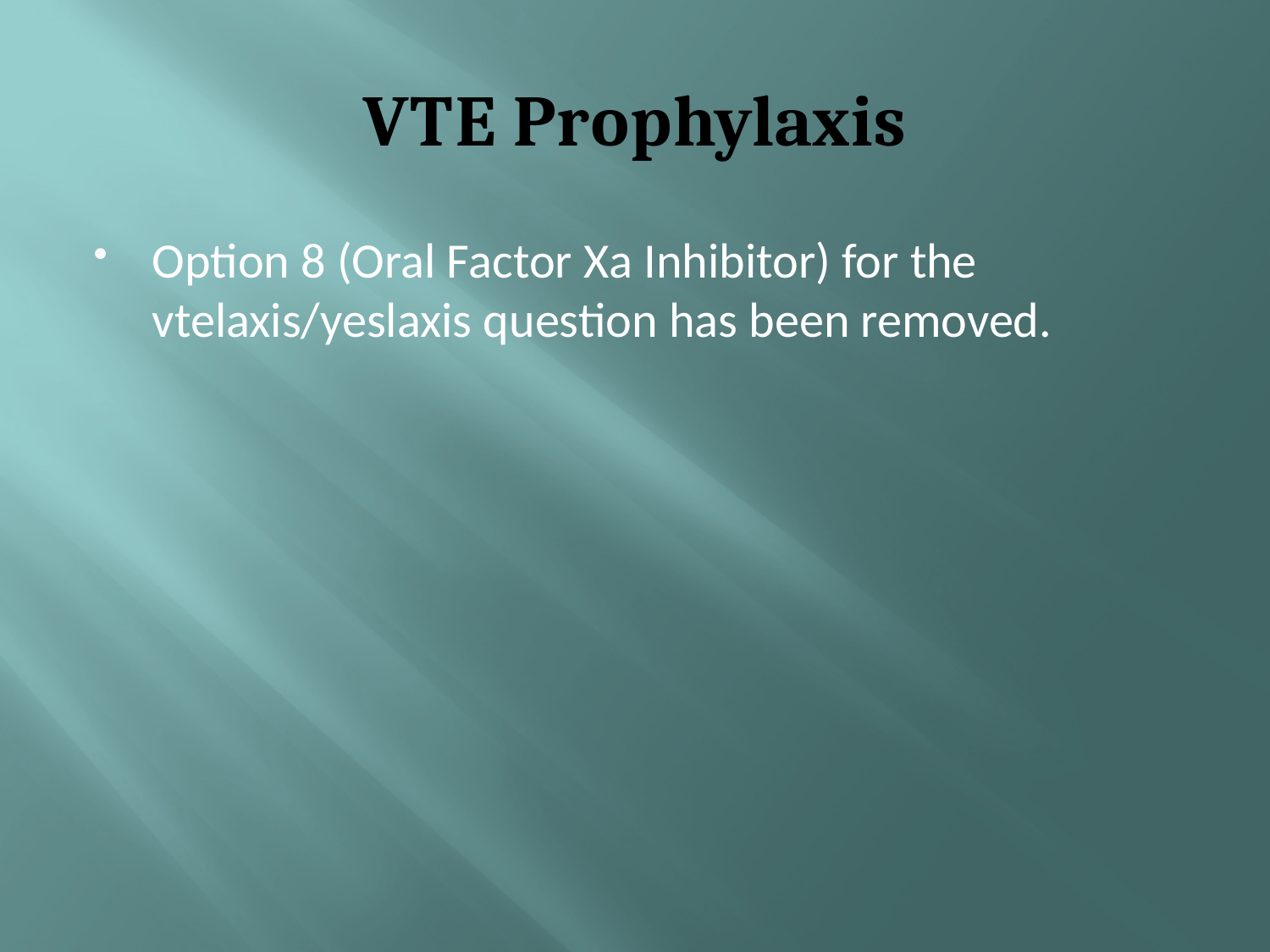

# VTE Prophylaxis
Option 8 (Oral Factor Xa Inhibitor) for the vtelaxis/yeslaxis question has been removed.